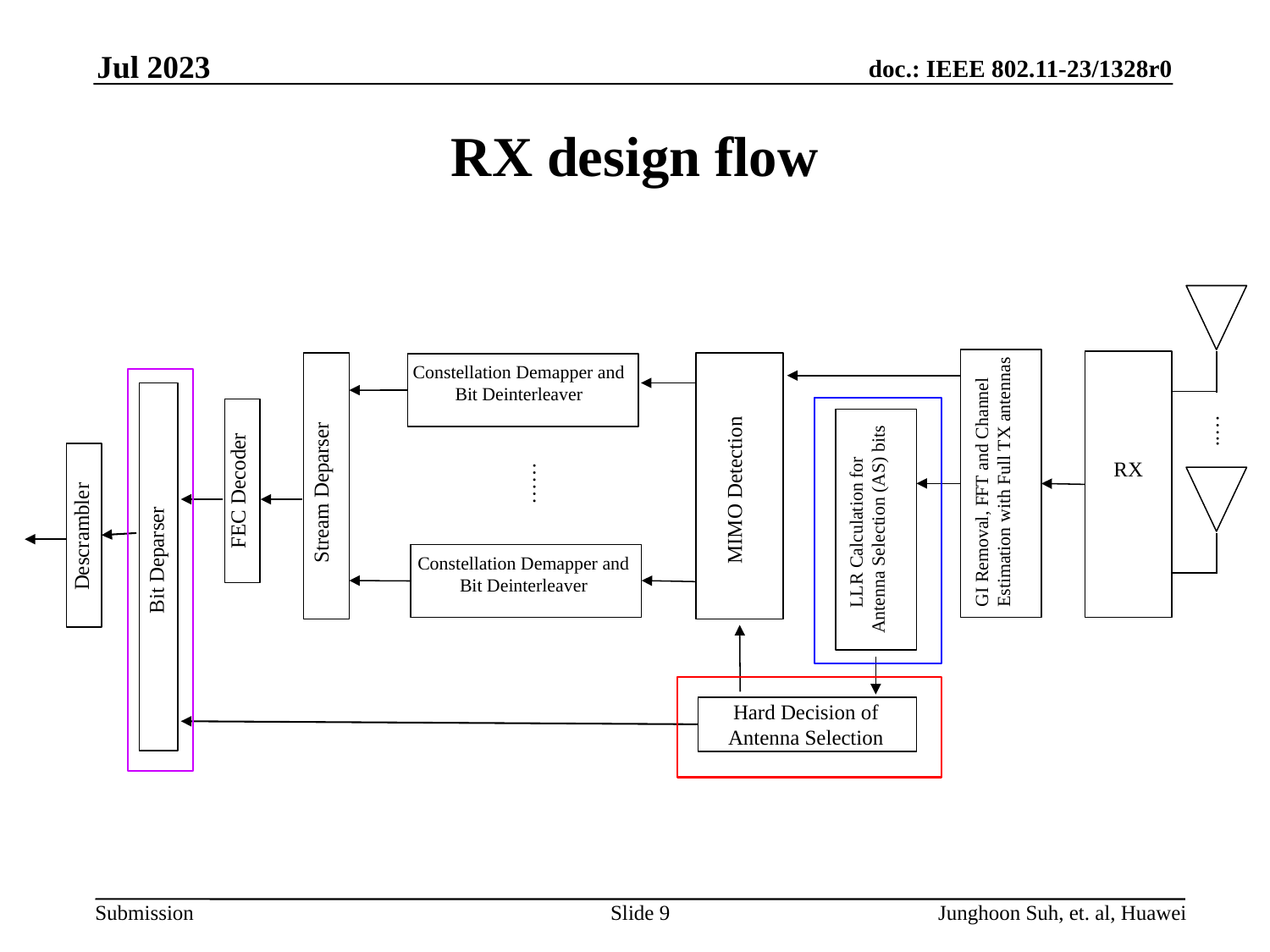

Jul 2023
# RX design flow

Constellation Demapper and Bit Deinterleaver

…..

GI Removal, FFT and Channel
Estimation with Full TX antennas

RX
……
Stream Deparser
FEC Decoder

MIMO Detection
LLR Calculation for
Antenna Selection (AS) bits
Descrambler
Bit Deparser

Constellation Demapper and Bit Deinterleaver
Hard Decision of
Antenna Selection

Slide 9
Junghoon Suh, et. al, Huawei